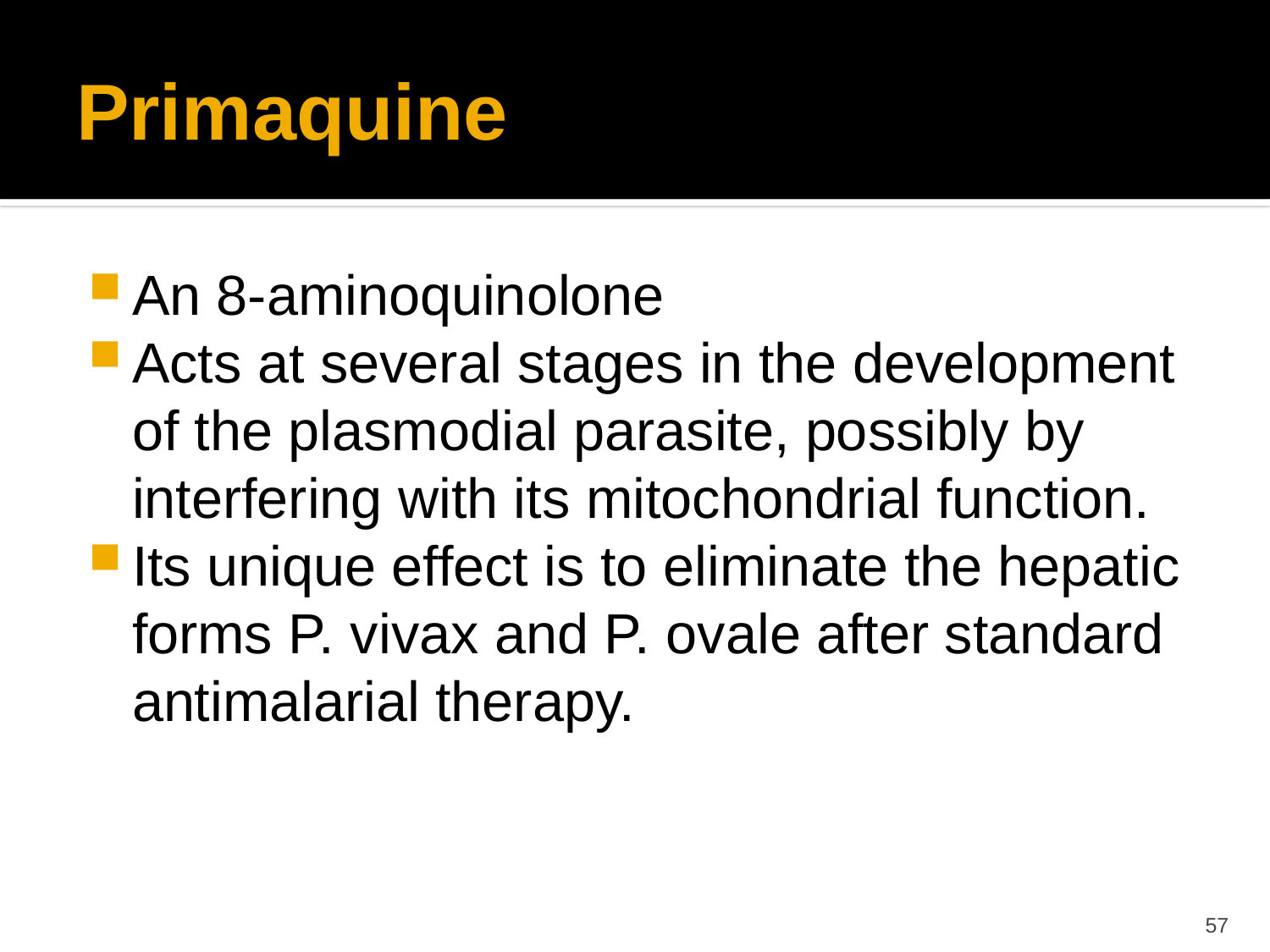

# Primaquine
An 8-aminoquinolone
Acts at several stages in the development of the plasmodial parasite, possibly by interfering with its mitochondrial function.
Its unique effect is to eliminate the hepatic forms P. vivax and P. ovale after standard antimalarial therapy.

57